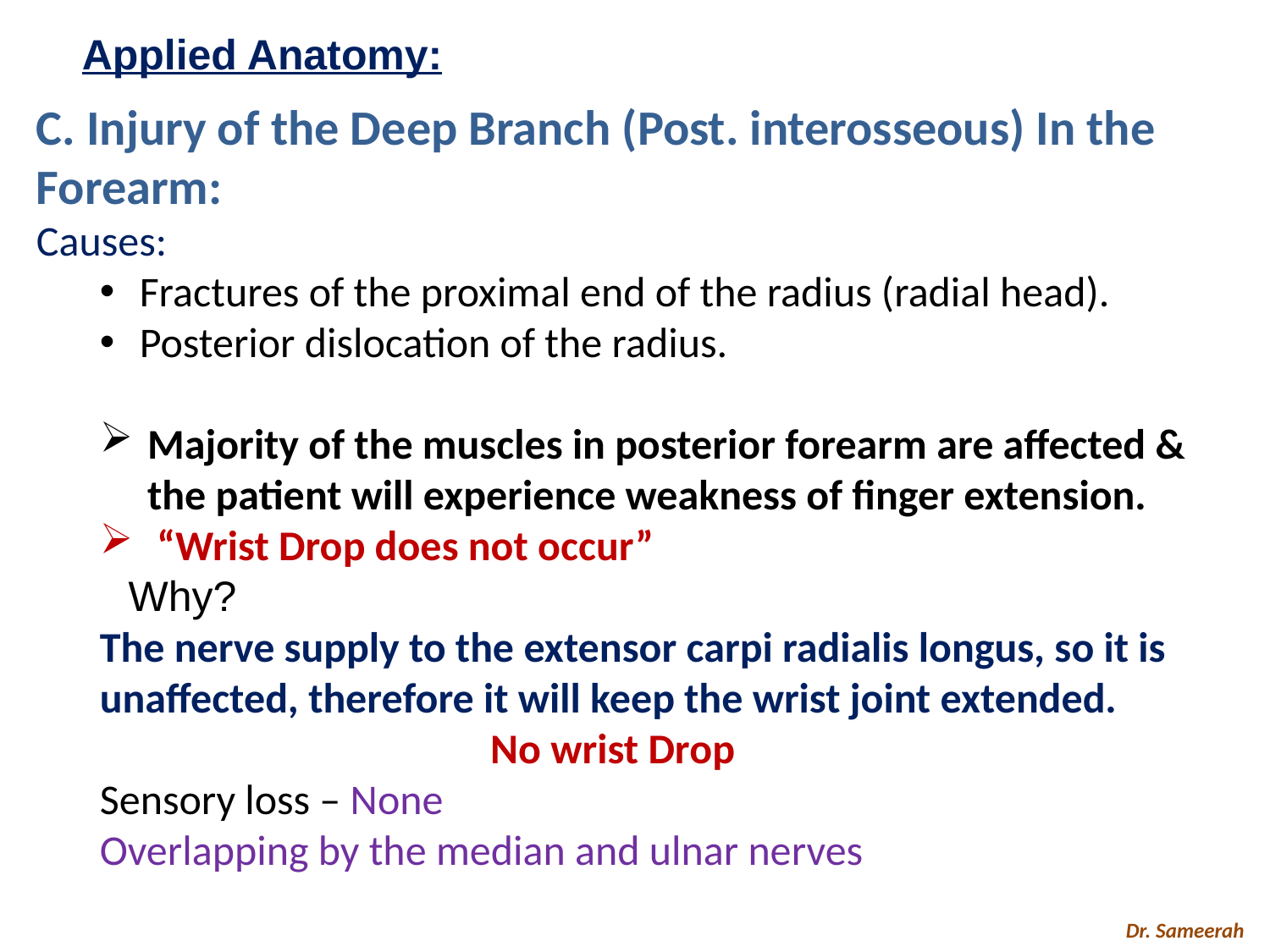

Applied Anatomy:

C. Injury of the Deep Branch (Post. interosseous) In the Forearm:
Causes:
Fractures of the proximal end of the radius (radial head).
Posterior dislocation of the radius.

Majority of the muscles in posterior forearm are affected & the patient will experience weakness of finger extension.
 “Wrist Drop does not occur”
   Why?
The nerve supply to the extensor carpi radialis longus, so it is unaffected, therefore it will keep the wrist joint extended.
                                         No wrist Drop
Sensory loss – None
Overlapping by the median and ulnar nerves
Dr. Sameerah